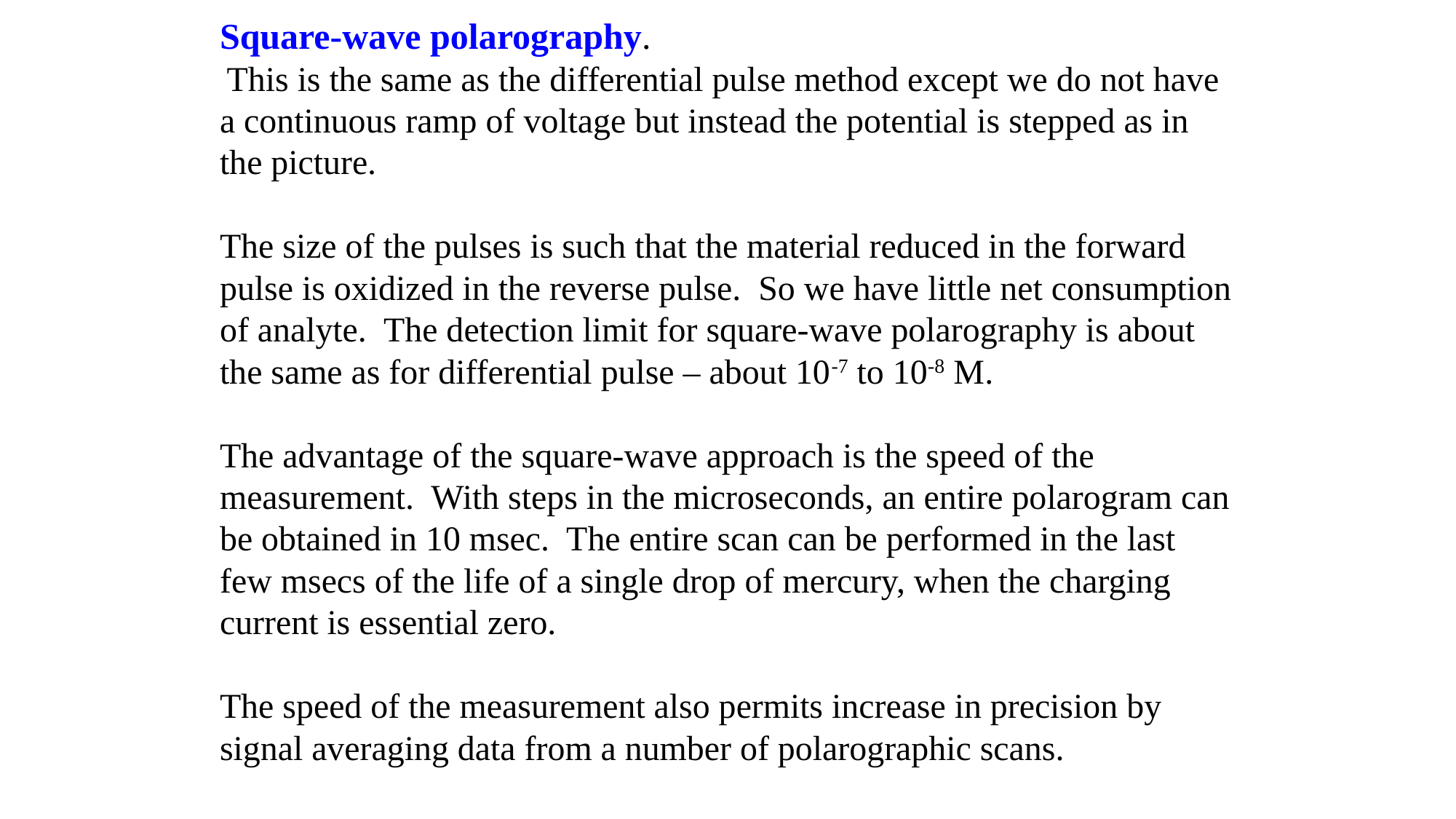

Square-wave polarography.
 This is the same as the differential pulse method except we do not have a continuous ramp of voltage but instead the potential is stepped as in the picture.

The size of the pulses is such that the material reduced in the forward pulse is oxidized in the reverse pulse.  So we have little net consumption of analyte.  The detection limit for square-wave polarography is about the same as for differential pulse – about 10-7 to 10-8 M.

The advantage of the square-wave approach is the speed of the measurement.  With steps in the microseconds, an entire polarogram can be obtained in 10 msec.  The entire scan can be performed in the last few msecs of the life of a single drop of mercury, when the charging current is essential zero.

The speed of the measurement also permits increase in precision by signal averaging data from a number of polarographic scans.